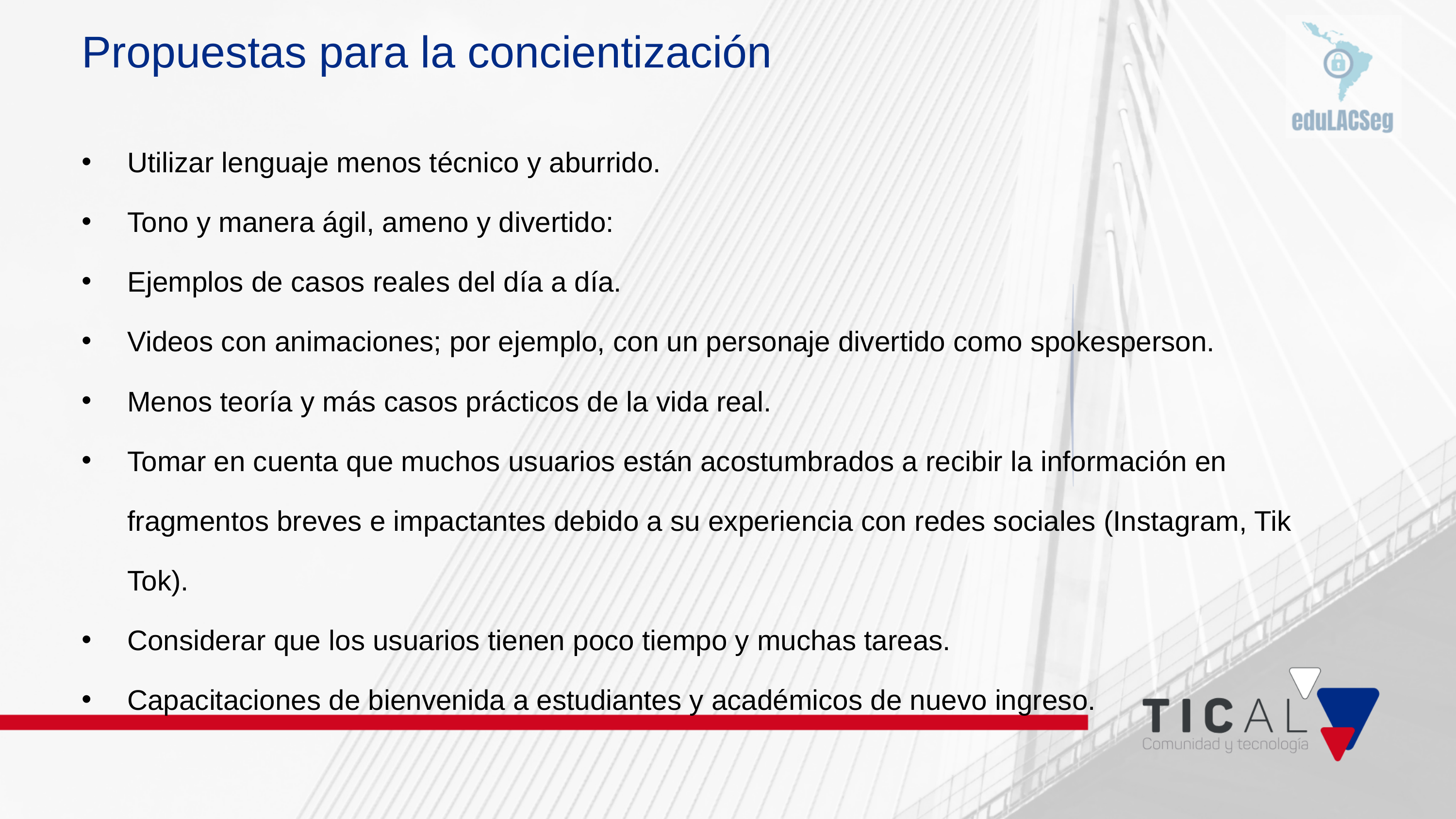

Propuestas para la concientización
Utilizar lenguaje menos técnico y aburrido.
Tono y manera ágil, ameno y divertido:
Ejemplos de casos reales del día a día.
Videos con animaciones; por ejemplo, con un personaje divertido como spokesperson.
Menos teoría y más casos prácticos de la vida real.
Tomar en cuenta que muchos usuarios están acostumbrados a recibir la información en fragmentos breves e impactantes debido a su experiencia con redes sociales (Instagram, Tik Tok).
Considerar que los usuarios tienen poco tiempo y muchas tareas.
Capacitaciones de bienvenida a estudiantes y académicos de nuevo ingreso.